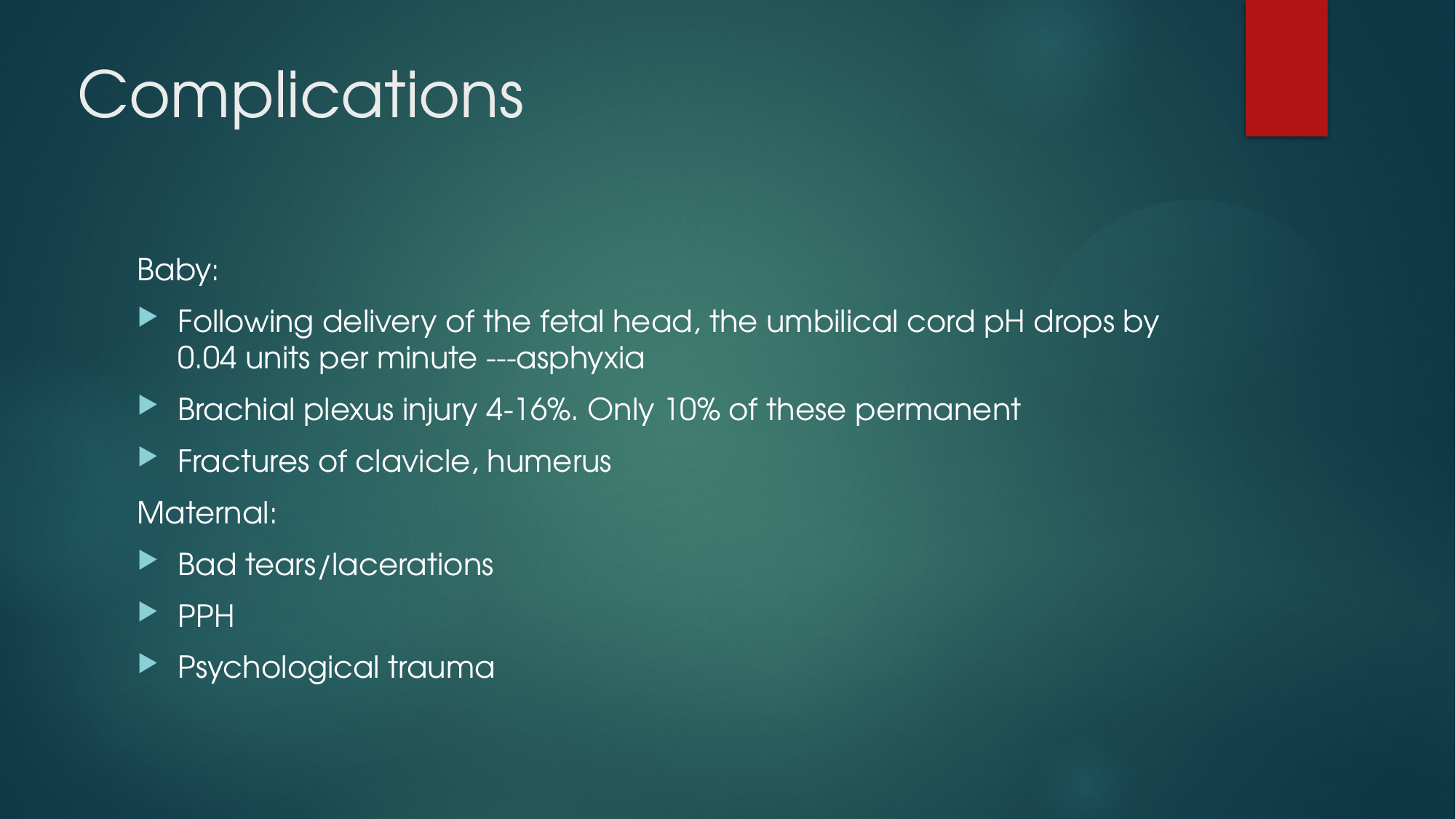

# Complications
Baby:
Following delivery of the fetal head, the umbilical cord pH drops by 0.04 units per minute ---asphyxia
Brachial plexus injury 4-16%. Only 10% of these permanent
Fractures of clavicle, humerus
Maternal:
Bad tears/lacerations
PPH
Psychological trauma